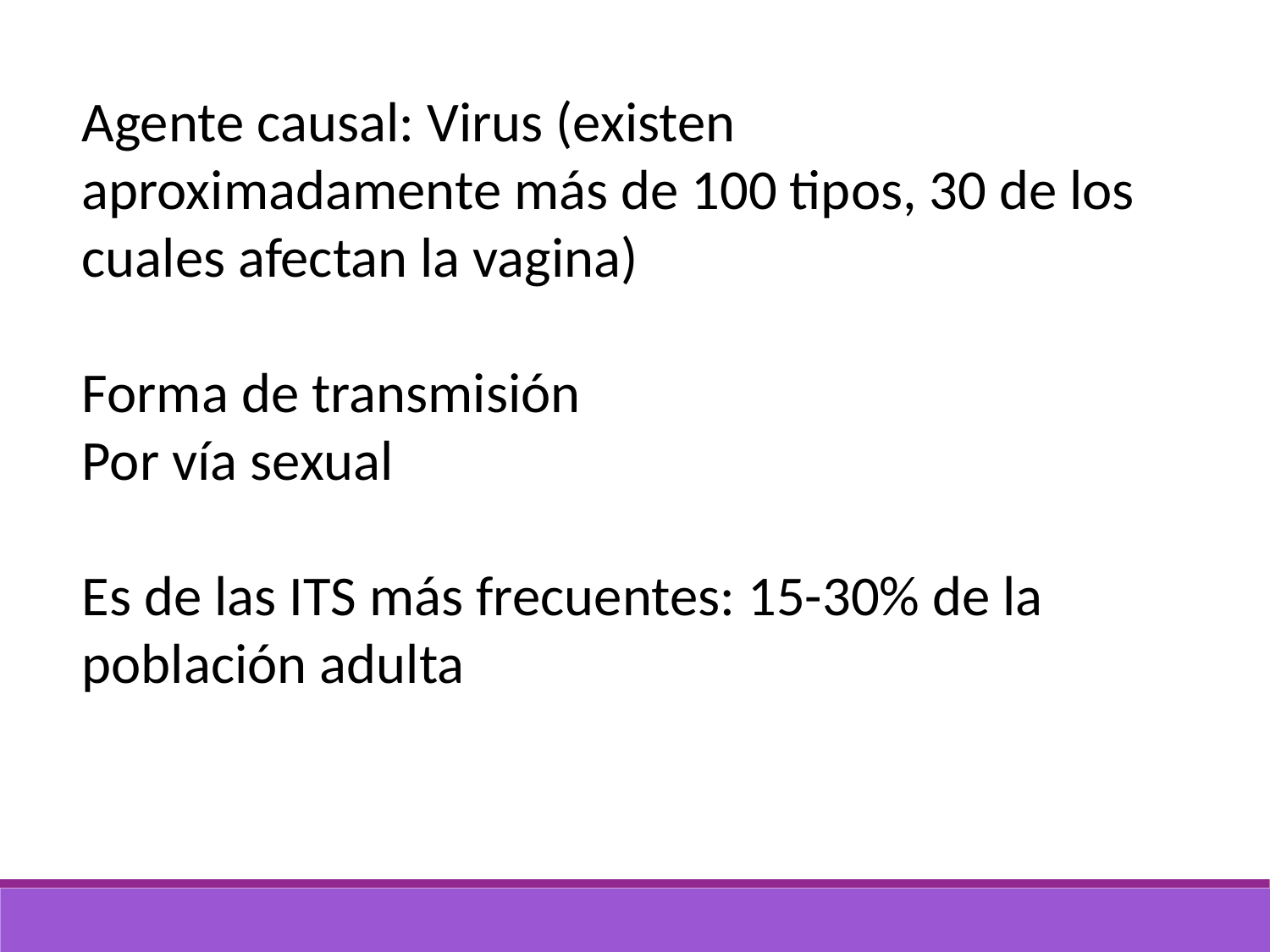

Agente causal: Virus (existen aproximadamente más de 100 tipos, 30 de los cuales afectan la vagina)

Forma de transmisión
Por vía sexual

Es de las ITS más frecuentes: 15-30% de la población adulta